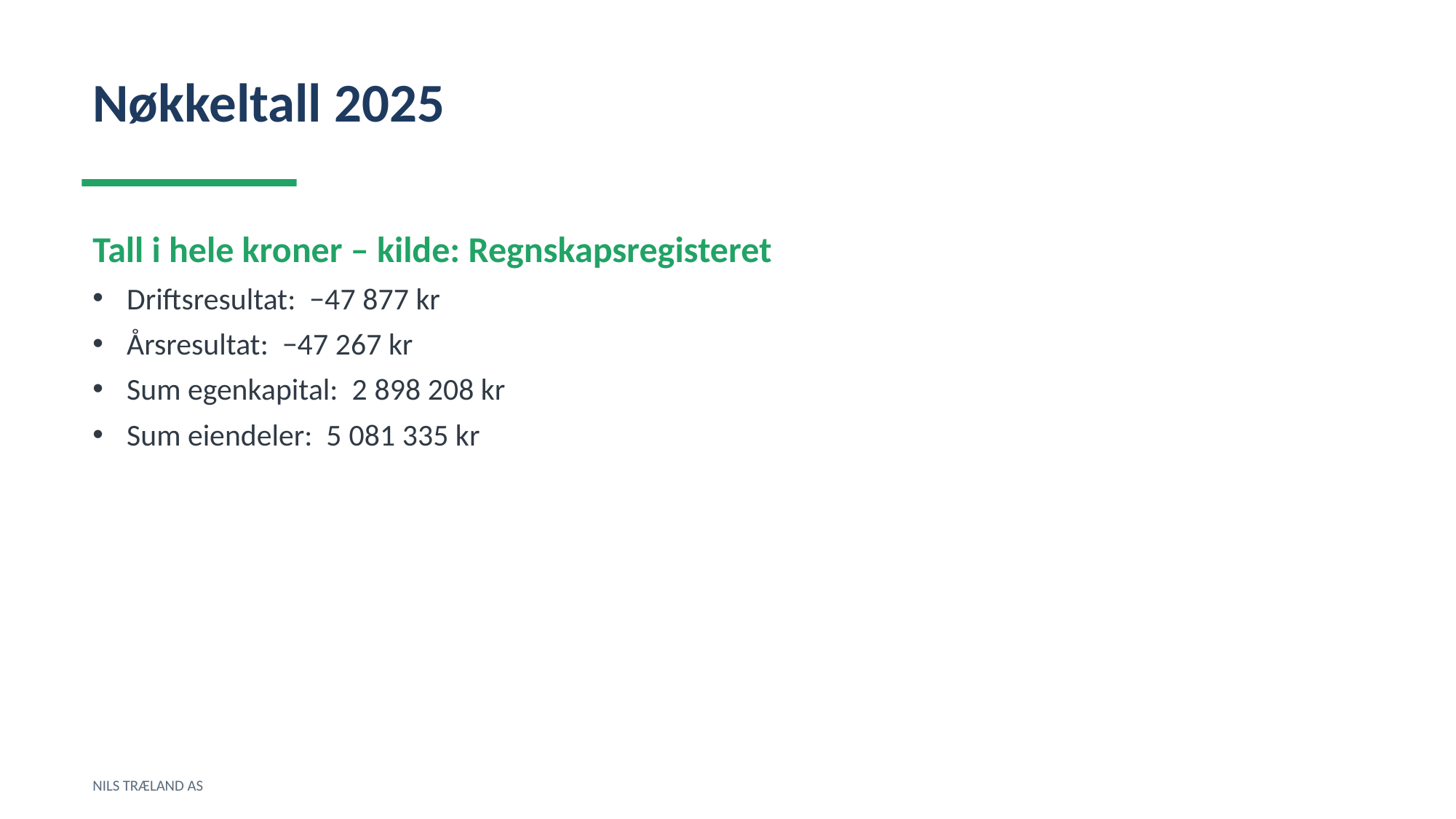

Nøkkeltall 2025

Tall i hele kroner – kilde: Regnskapsregisteret
Driftsresultat:  −47 877 kr
Årsresultat:  −47 267 kr
Sum egenkapital:  2 898 208 kr
Sum eiendeler:  5 081 335 kr
NILS TRÆLAND AS